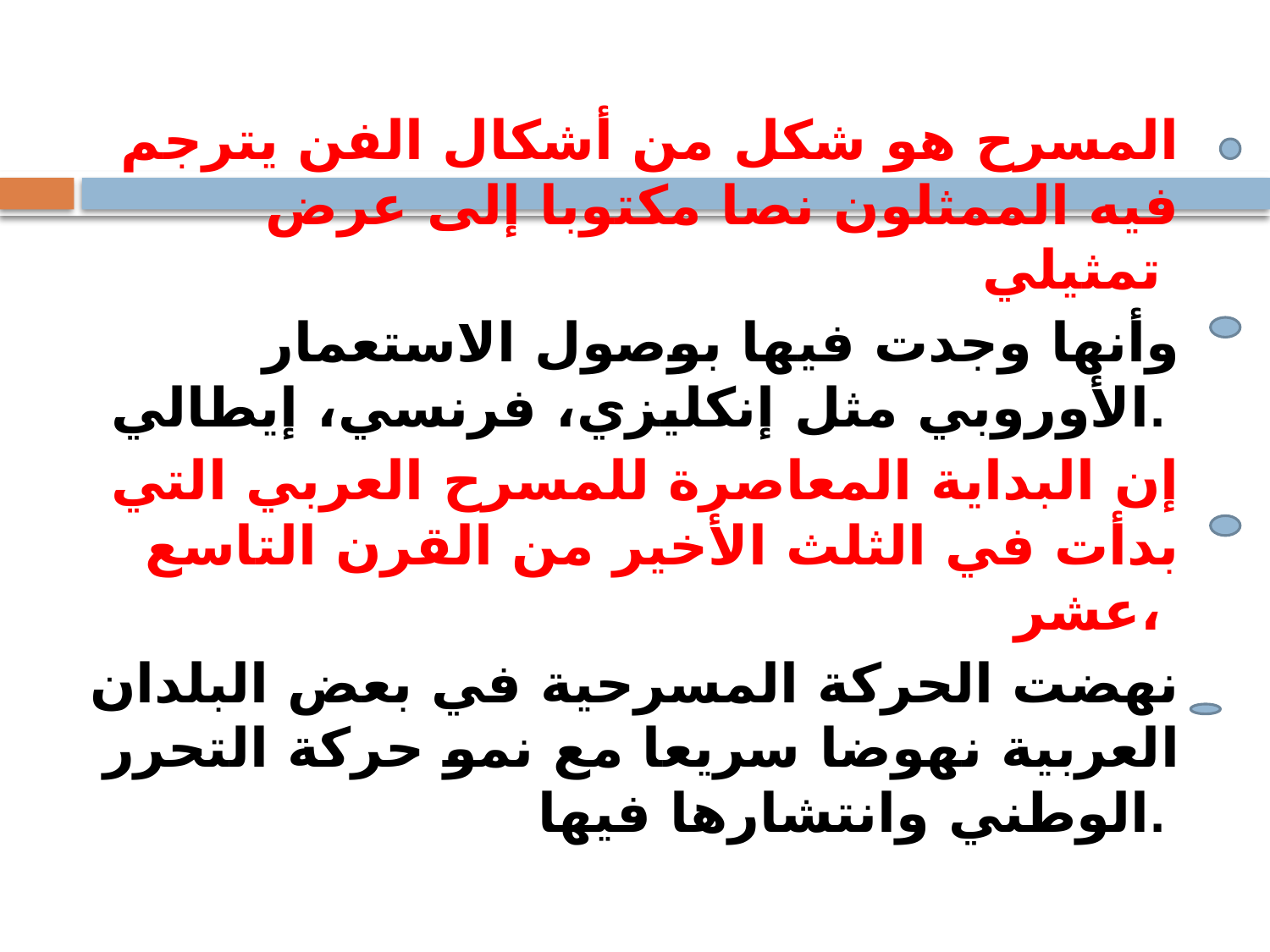

المسرح هو شكل من أشكال الفن يترجم فيه الممثلون نصا مكتوبا إلى عرض تمثيلي
وأنها وجدت فيها بوصول الاستعمار الأوروبي مثل إنكليزي، فرنسي، إيطالي.
إن البداية المعاصرة للمسرح العربي التي بدأت في الثلث الأخير من القرن التاسع عشر،
 نهضت الحركة المسرحية في بعض البلدان العربية نهوضا سريعا مع نمو حركة التحرر الوطني وانتشارها فيها.